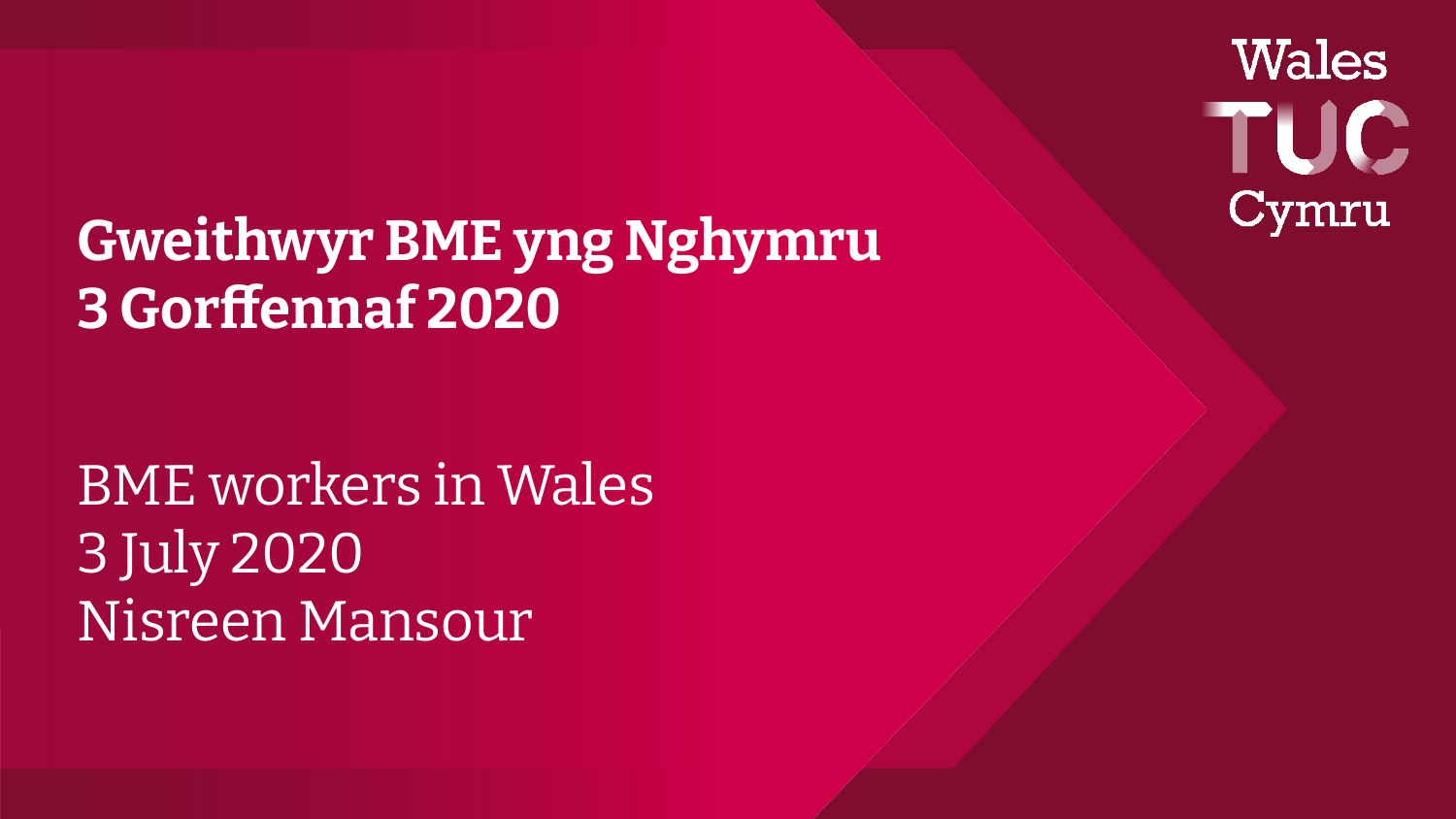

Gweithwyr BME yng Nghymru
3 Gorffennaf 2020
BME workers in Wales
3 July 2020
Nisreen Mansour